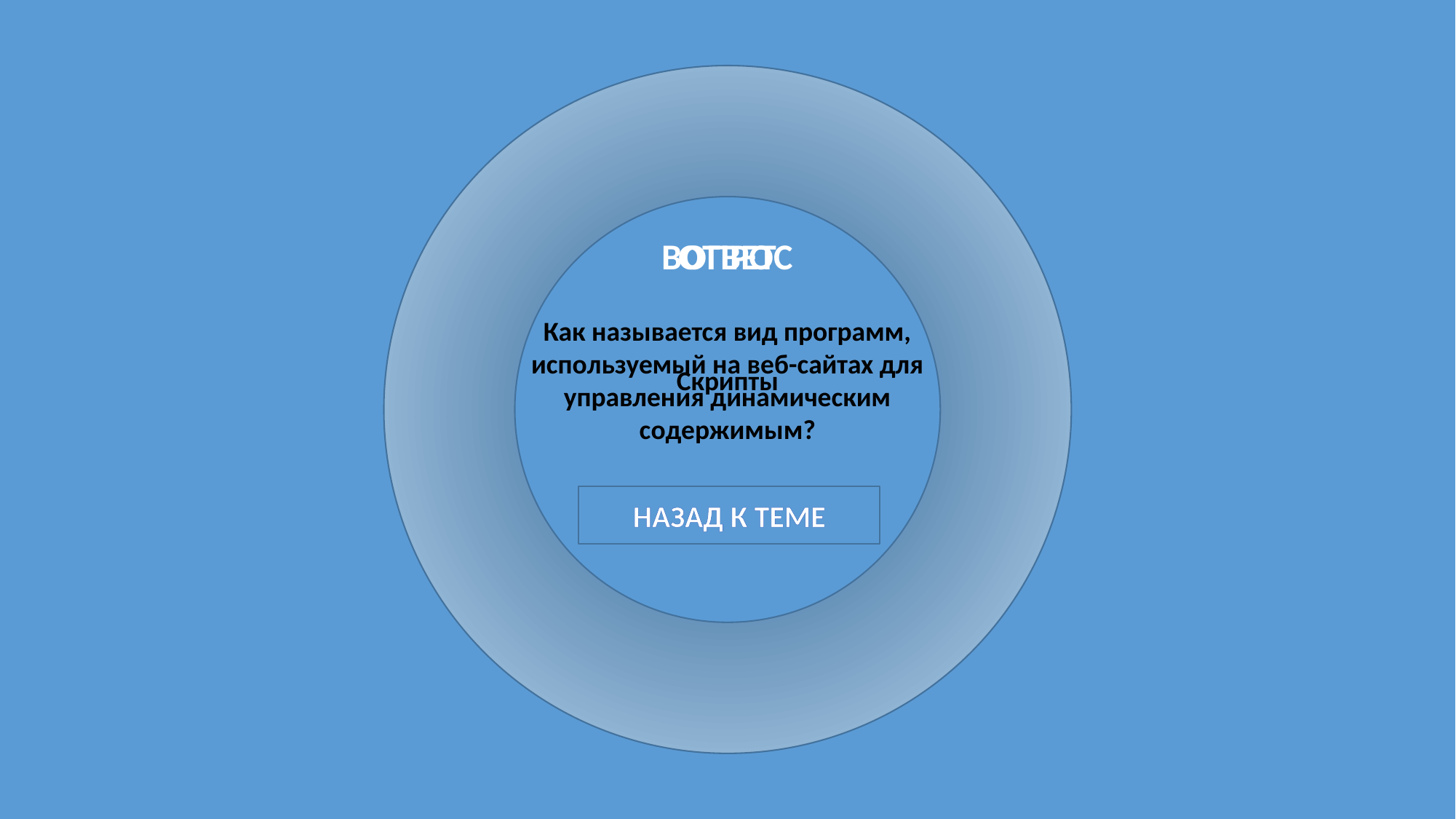

ОТВЕТ
ВОПРОС
Как называется вид программ, используемый на веб-сайтах для управления динамическим содержимым?
Скрипты
НАЗАД К ТЕМЕ